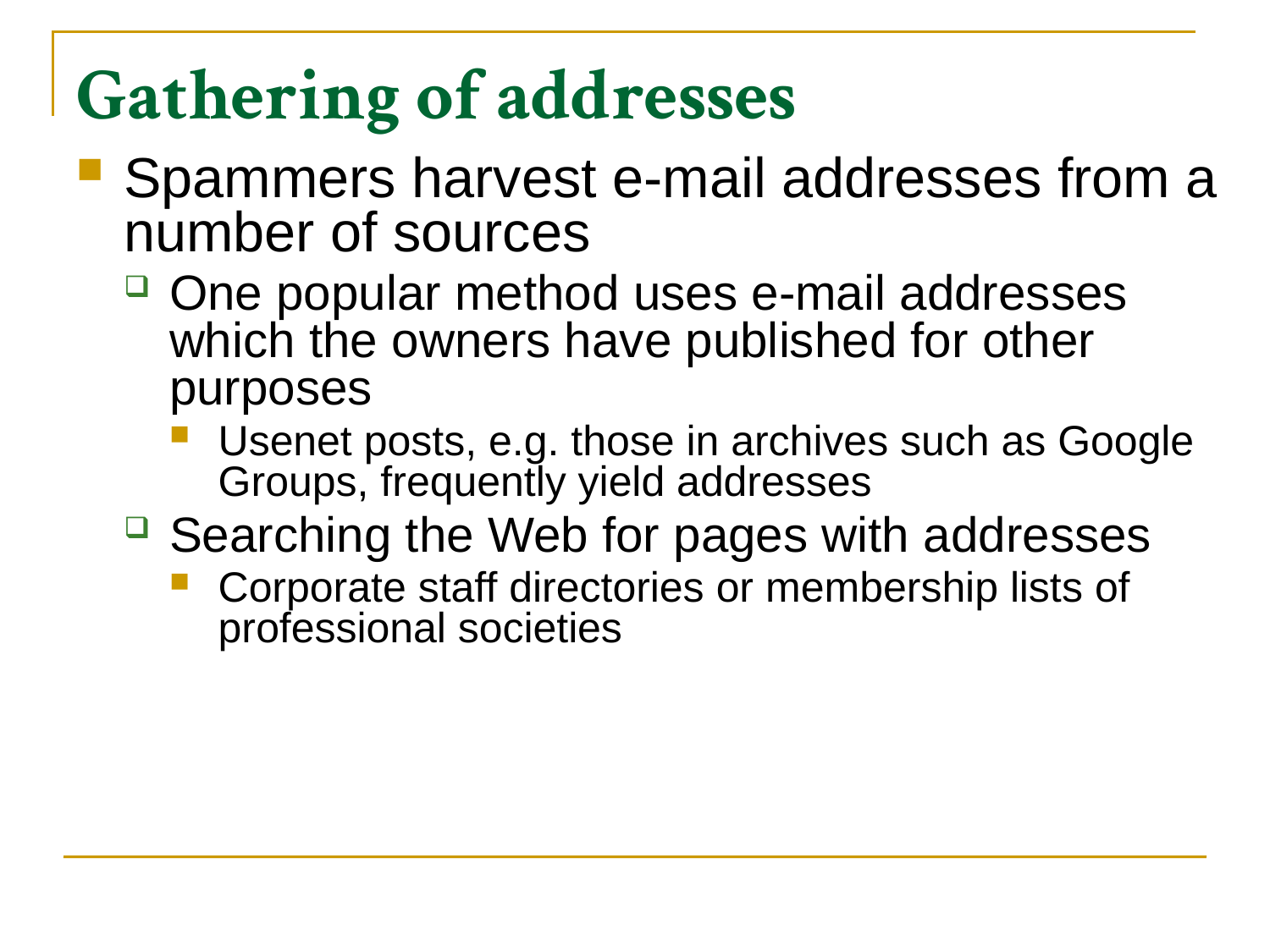

# Gathering of addresses
Spammers harvest e-mail addresses from a number of sources
One popular method uses e-mail addresses which the owners have published for other purposes
Usenet posts, e.g. those in archives such as Google Groups, frequently yield addresses
Searching the Web for pages with addresses
Corporate staff directories or membership lists of professional societies